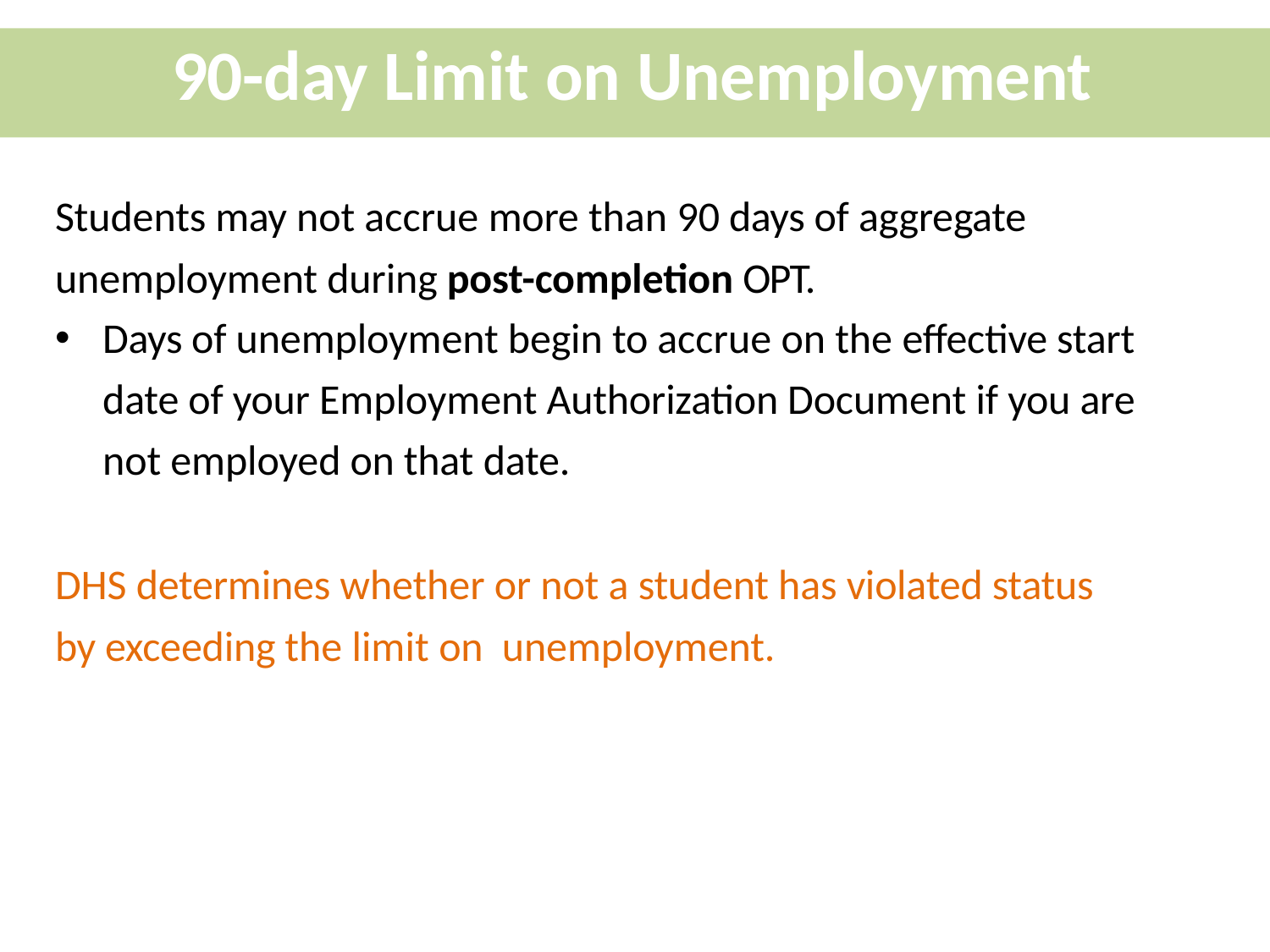

# 90-day Limit on Unemployment

Students may not accrue more than 90 days of aggregate  unemployment during post-completion OPT.
Days of unemployment begin to accrue on the effective start date of your Employment Authorization Document if you are not employed on that date.

DHS determines whether or not a student has violated status by exceeding the limit on  unemployment.